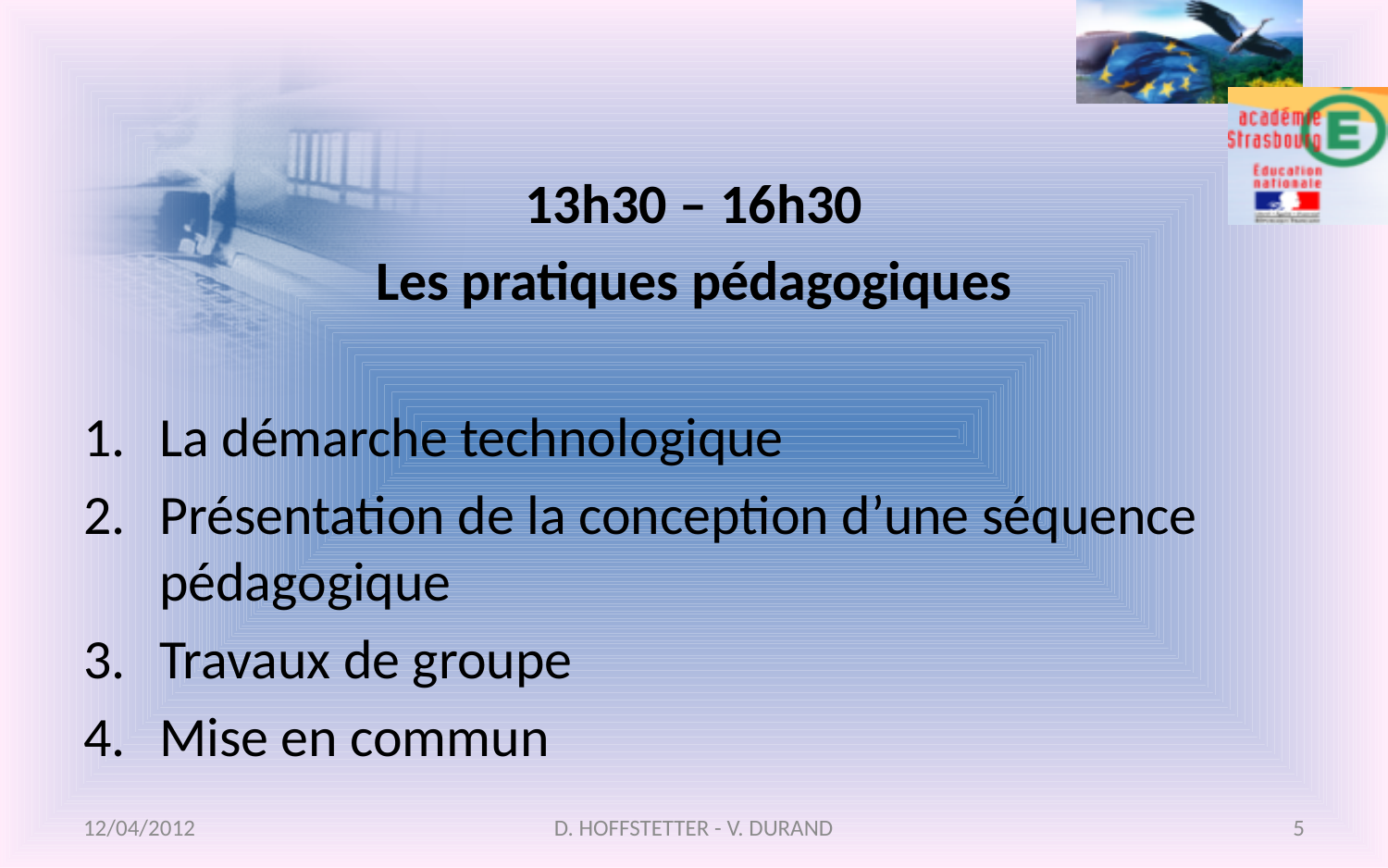

13h30 – 16h30
Les pratiques pédagogiques

La démarche technologique
Présentation de la conception d’une séquence pédagogique
Travaux de groupe
Mise en commun
12/04/2012
D. HOFFSTETTER - V. DURAND
5